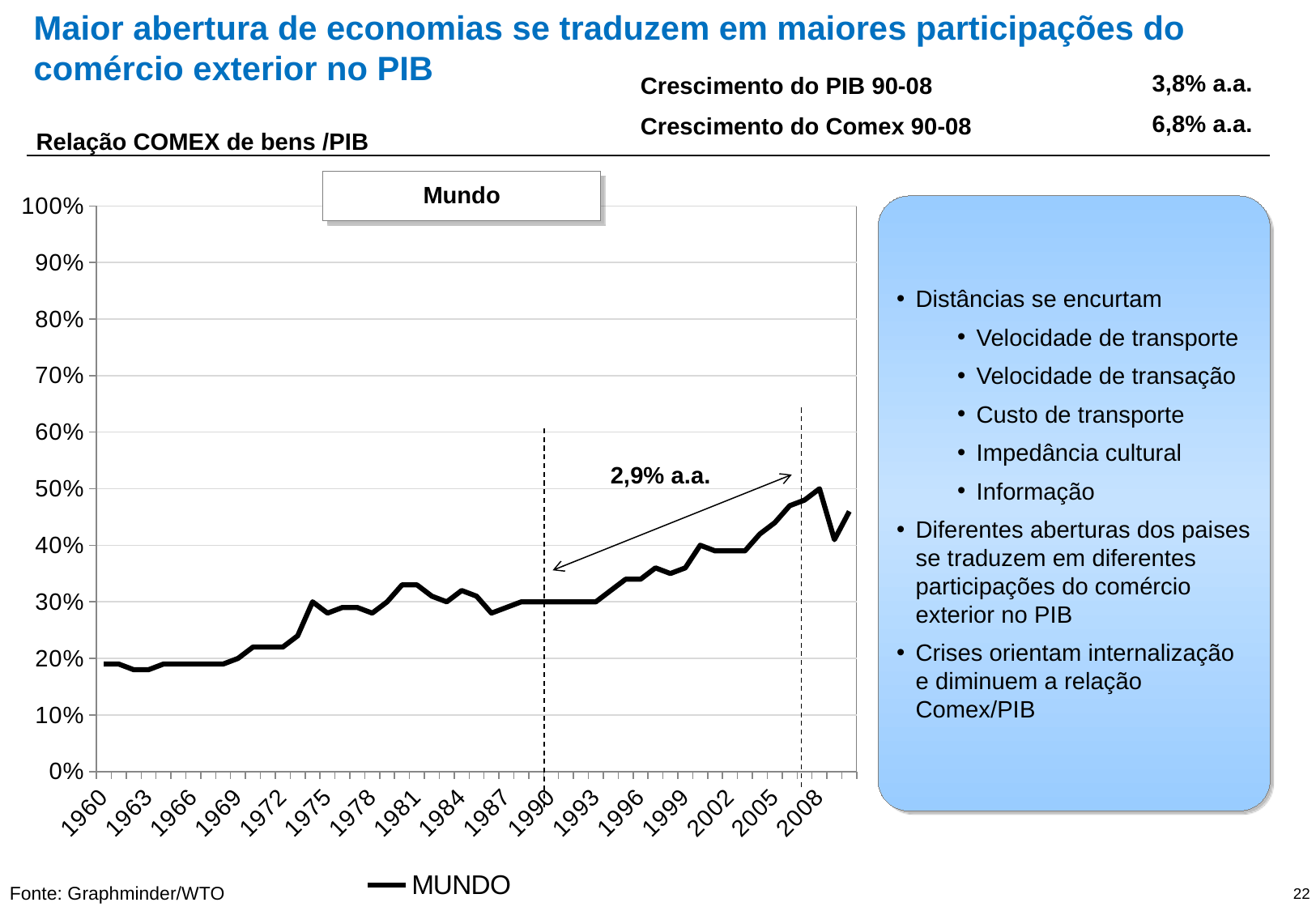

# Maior abertura de economias se traduzem em maiores participações do comércio exterior no PIB
3,8% a.a.
Crescimento do PIB 90-08
6,8% a.a.
Crescimento do Comex 90-08
Relação COMEX de bens /PIB
Mundo

[unsupported chart]

Distâncias se encurtam
Velocidade de transporte
Velocidade de transação
Custo de transporte
Impedância cultural
Informação
Diferentes aberturas dos paises se traduzem em diferentes participações do comércio exterior no PIB
Crises orientam internalização e diminuem a relação Comex/PIB
2,9% a.a.
Fonte: Graphminder/WTO
22